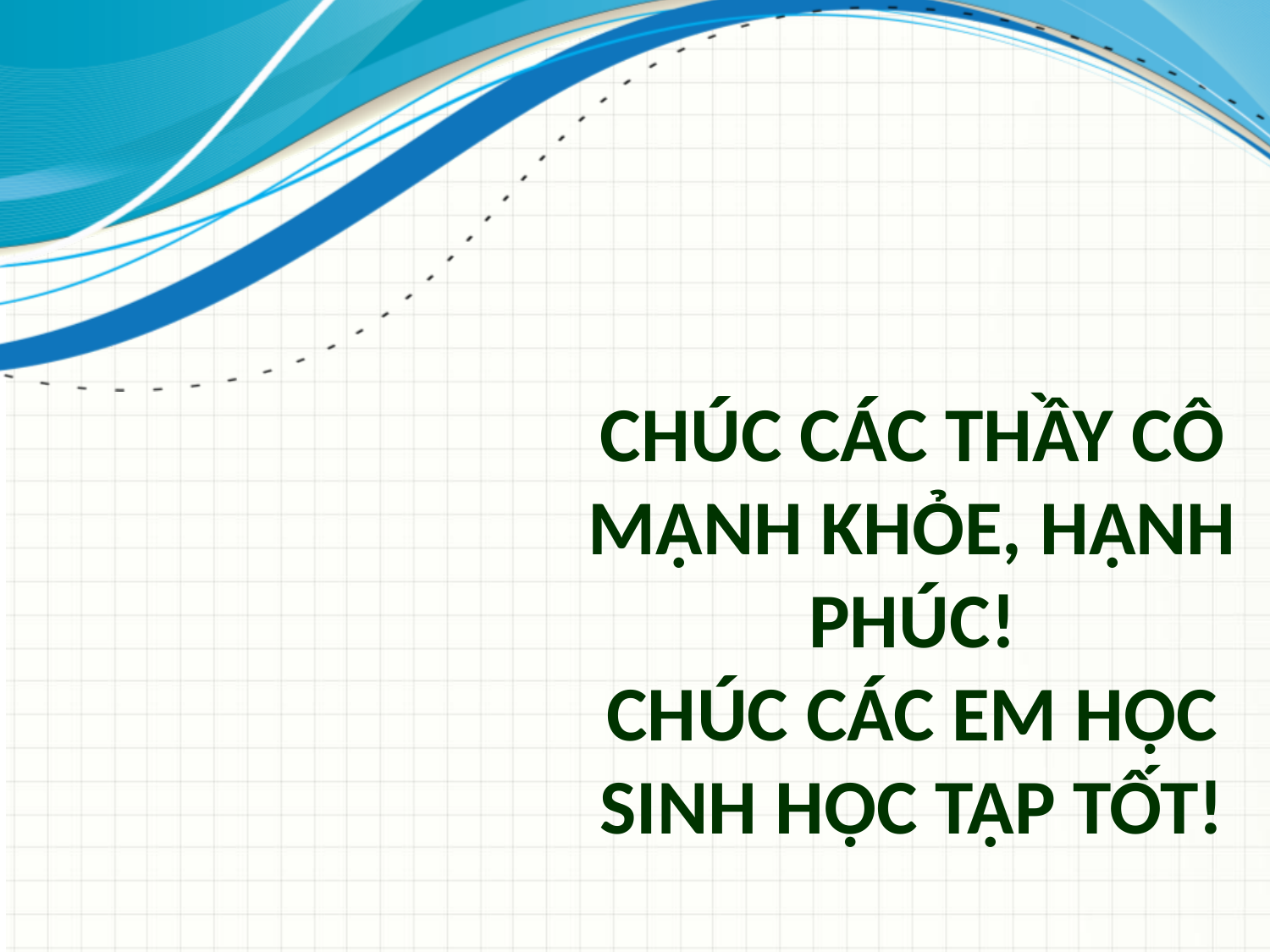

# Chúc các thầy cô mạnh khỏe, hạnh phúc! Chúc các em học sinh học tập tốt!